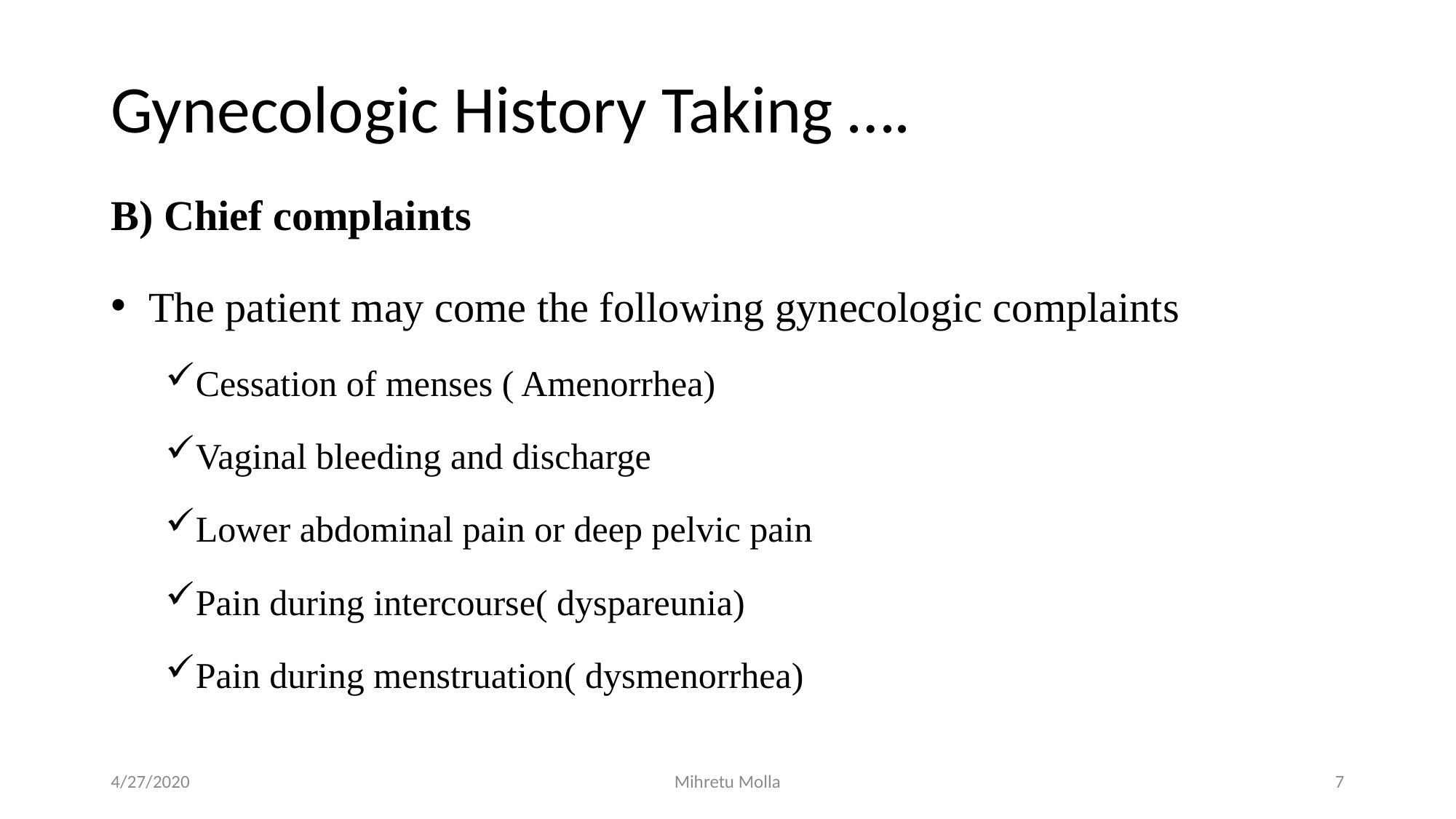

# Gynecologic History Taking ….
B) Chief complaints
 The patient may come the following gynecologic complaints
Cessation of menses ( Amenorrhea)
Vaginal bleeding and discharge
Lower abdominal pain or deep pelvic pain
Pain during intercourse( dyspareunia)
Pain during menstruation( dysmenorrhea)

4/27/2020
Mihretu Molla
7